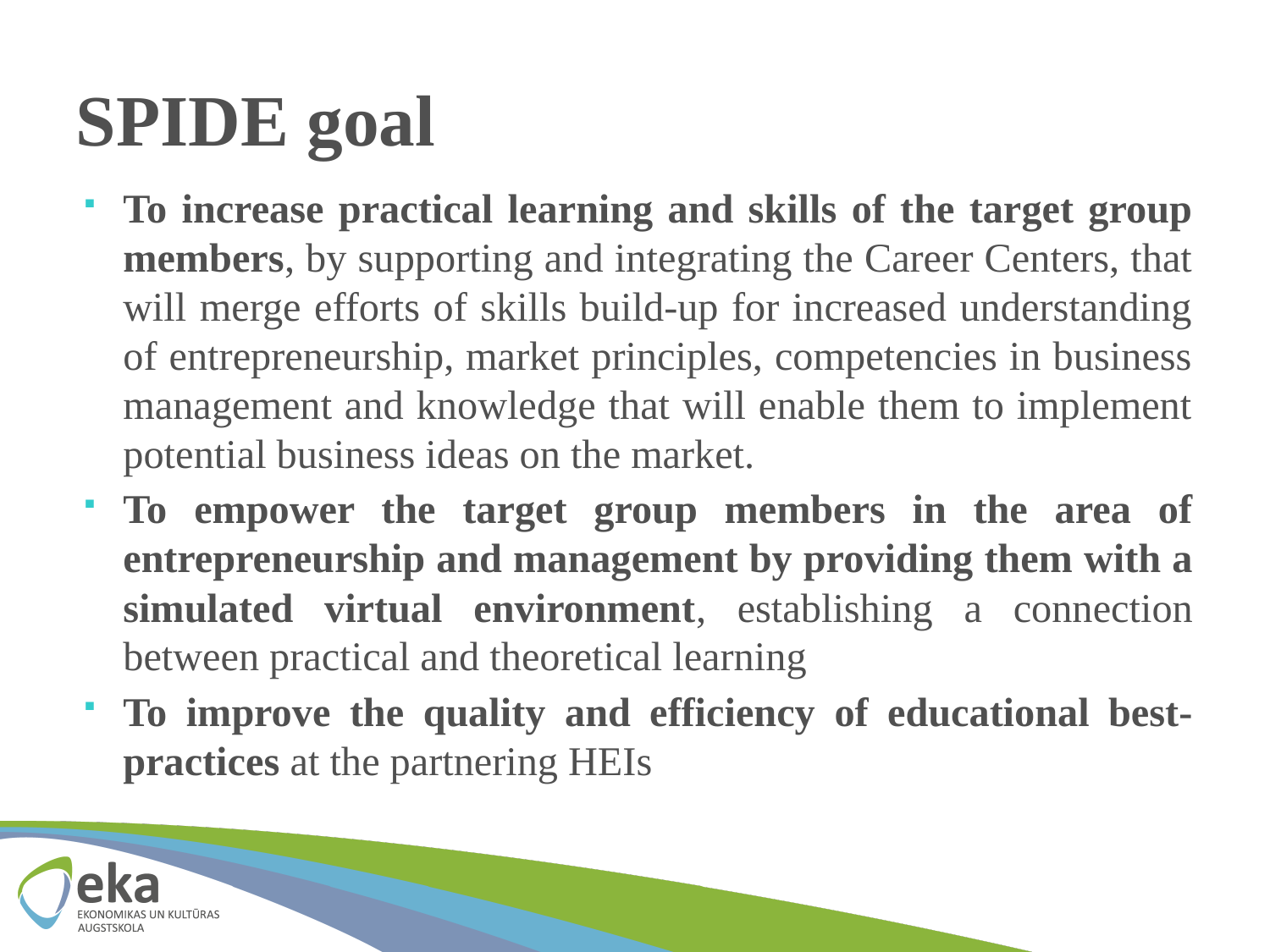

# SPIDE goal
To increase practical learning and skills of the target group members, by supporting and integrating the Career Centers, that will merge efforts of skills build-up for increased understanding of entrepreneurship, market principles, competencies in business management and knowledge that will enable them to implement potential business ideas on the market.
To empower the target group members in the area of entrepreneurship and management by providing them with a simulated virtual environment, establishing a connection between practical and theoretical learning
To improve the quality and efficiency of educational best-practices at the partnering HEIs